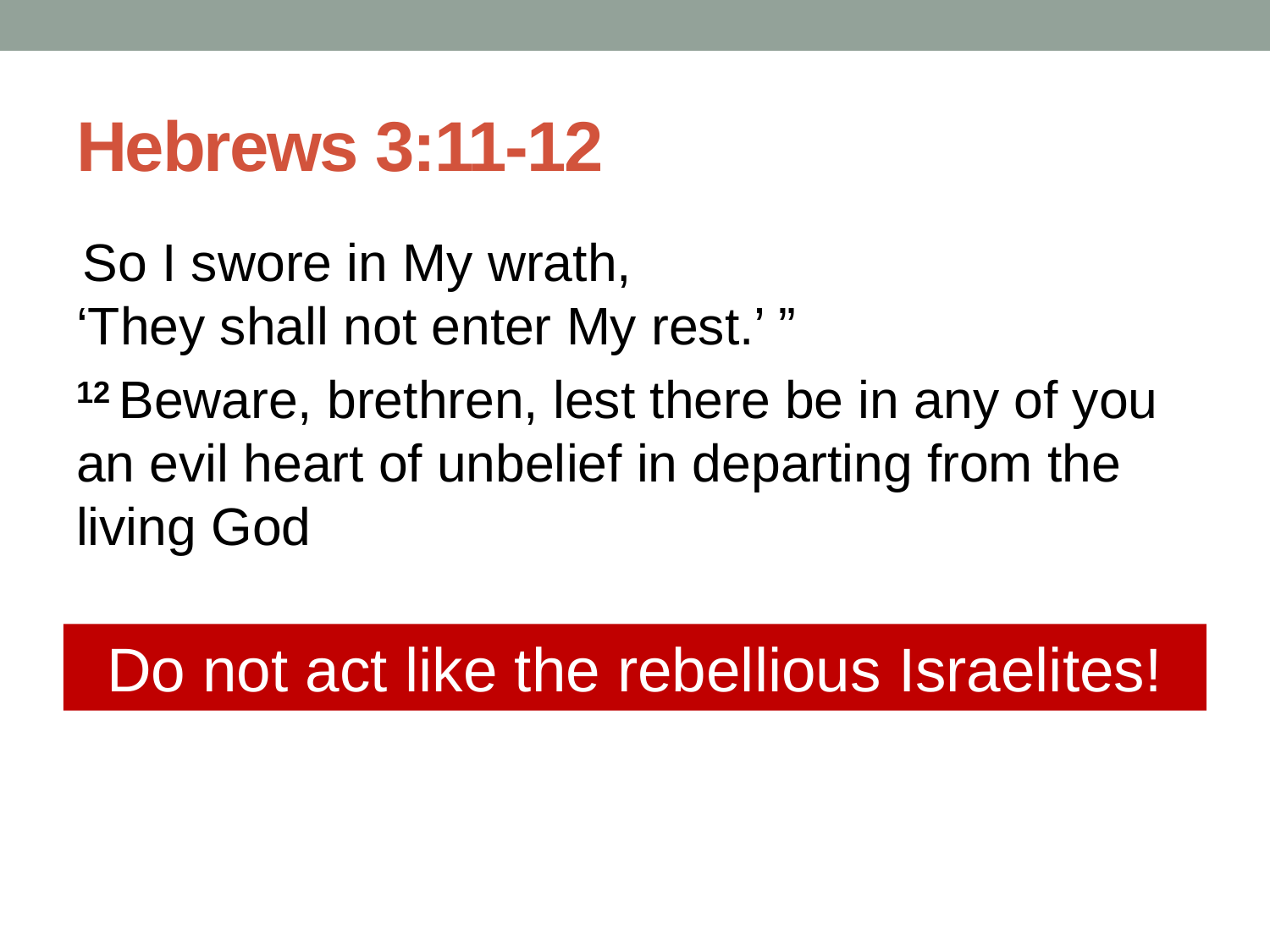

# Hebrews 3:11-12
 So I swore in My wrath,
‘They shall not enter My rest.’ ”
12 Beware, brethren, lest there be in any of you an evil heart of unbelief in departing from the living God
Do not act like the rebellious Israelites!